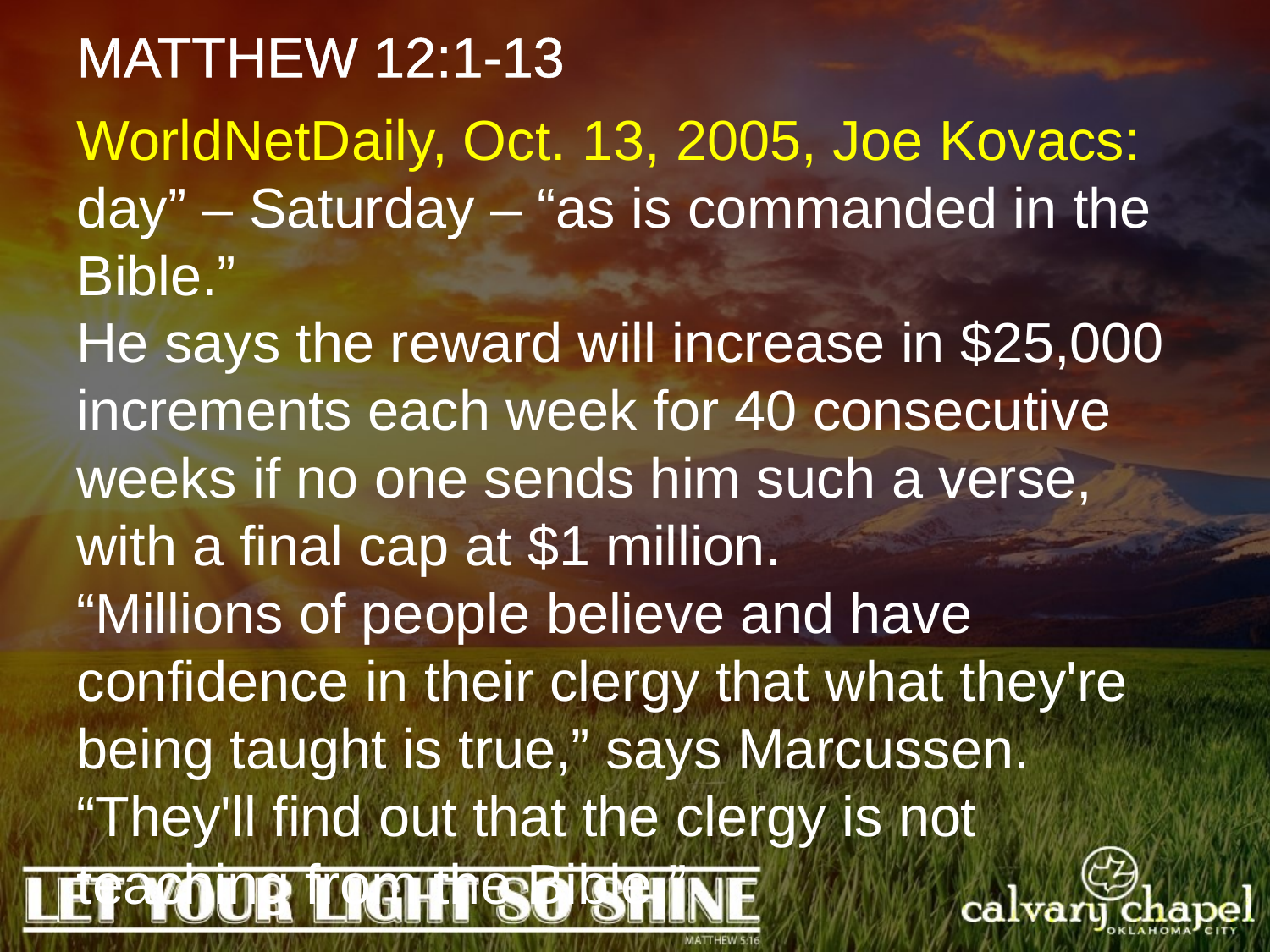

MATTHEW 12:1-13
WorldNetDaily, Oct. 13, 2005, Joe Kovacs: day” – Saturday – “as is commanded in the Bible.”
He says the reward will increase in $25,000 increments each week for 40 consecutive weeks if no one sends him such a verse, with a final cap at $1 million.
“Millions of people believe and have confidence in their clergy that what they're being taught is true,” says Marcussen. “They'll find out that the clergy is not teaching from the Bible.”